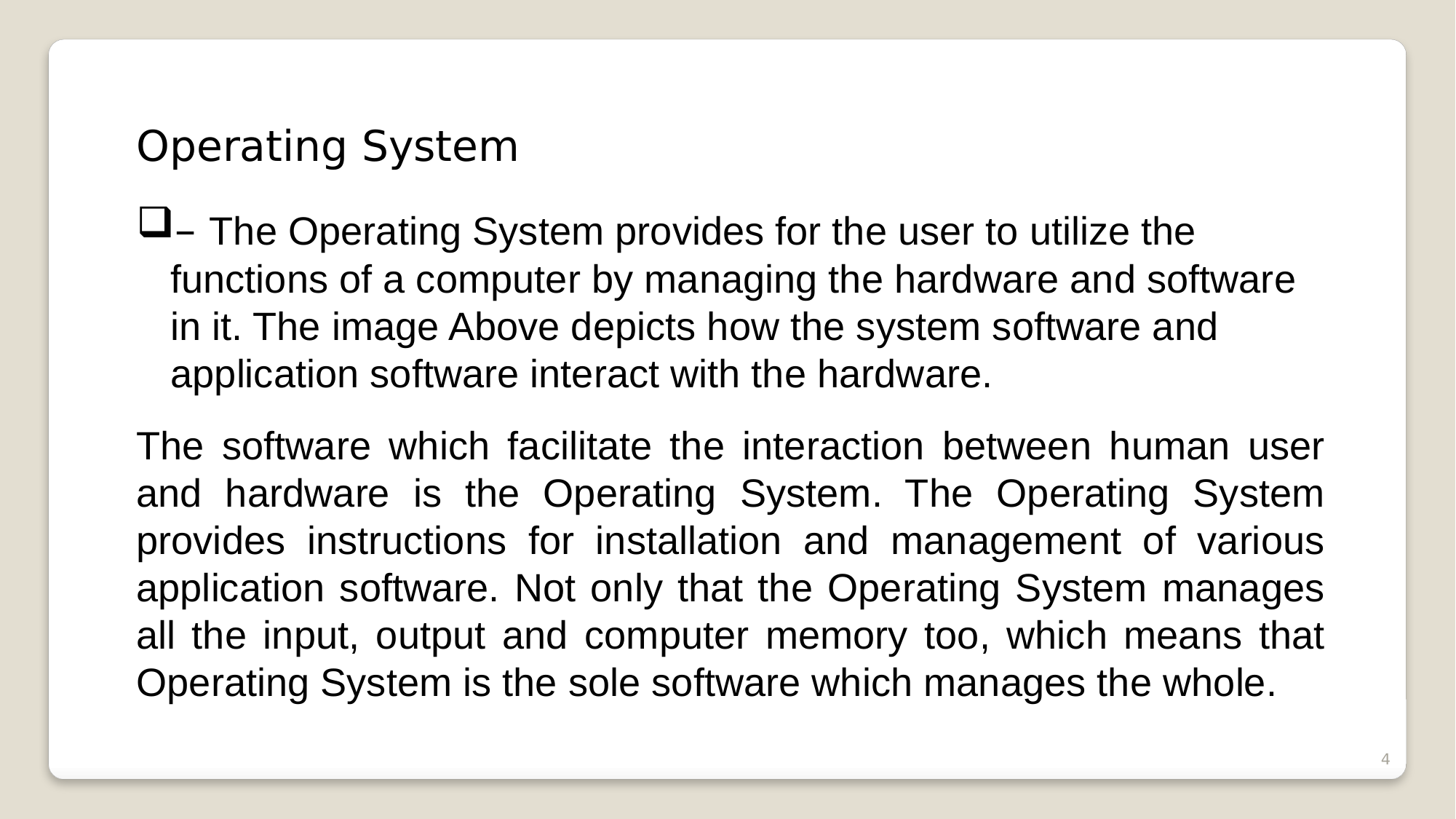

Operating System

– The Operating System provides for the user to utilize the functions of a computer by managing the hardware and software in it. The image Above depicts how the system software and application software interact with the hardware.
The software which facilitate the interaction between human user and hardware is the Operating System. The Operating System provides instructions for installation and management of various application software. Not only that the Operating System manages all the input, output and computer memory too, which means that Operating System is the sole software which manages the whole.
4